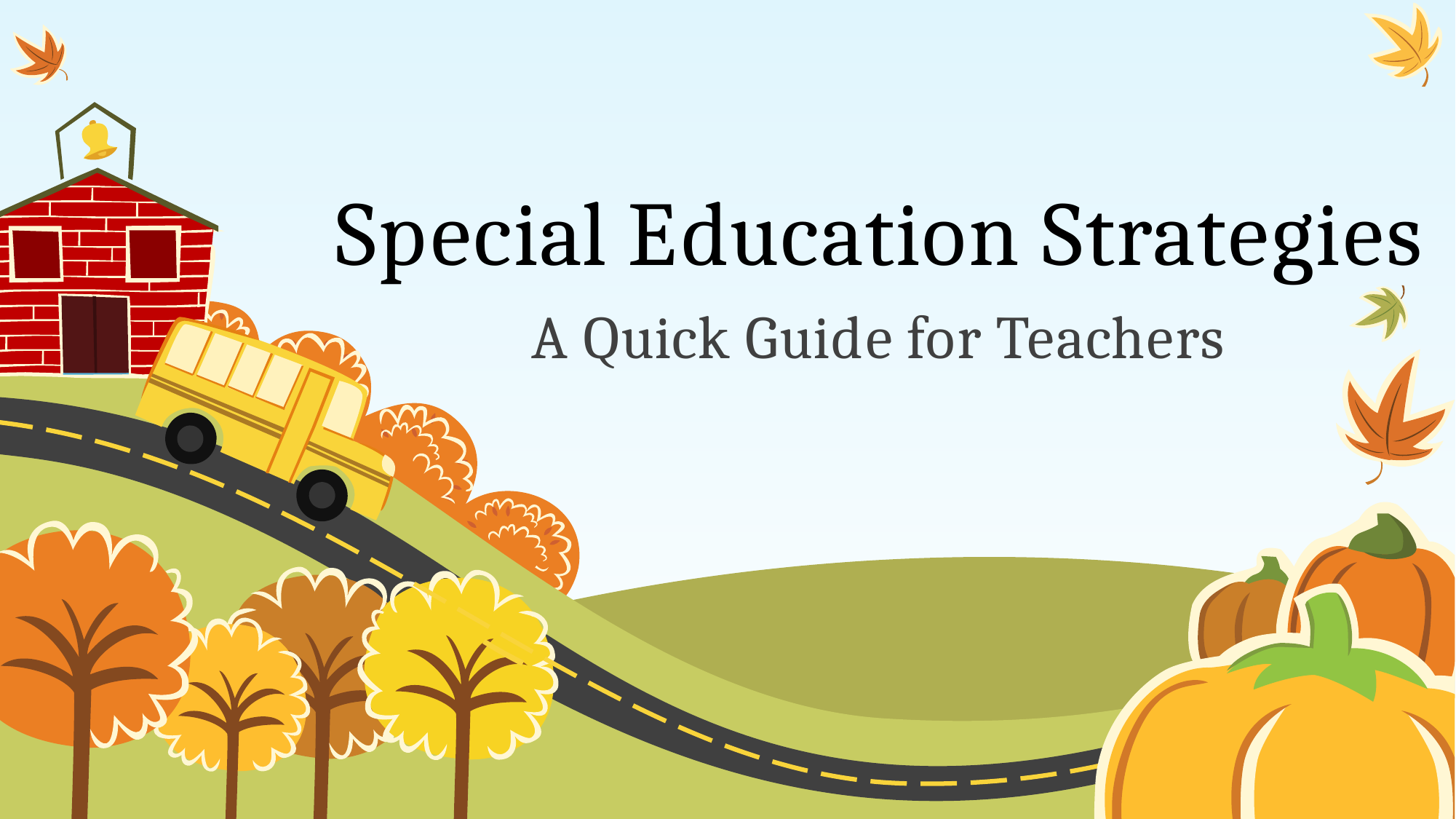

# Special Education Strategies
A Quick Guide for Teachers